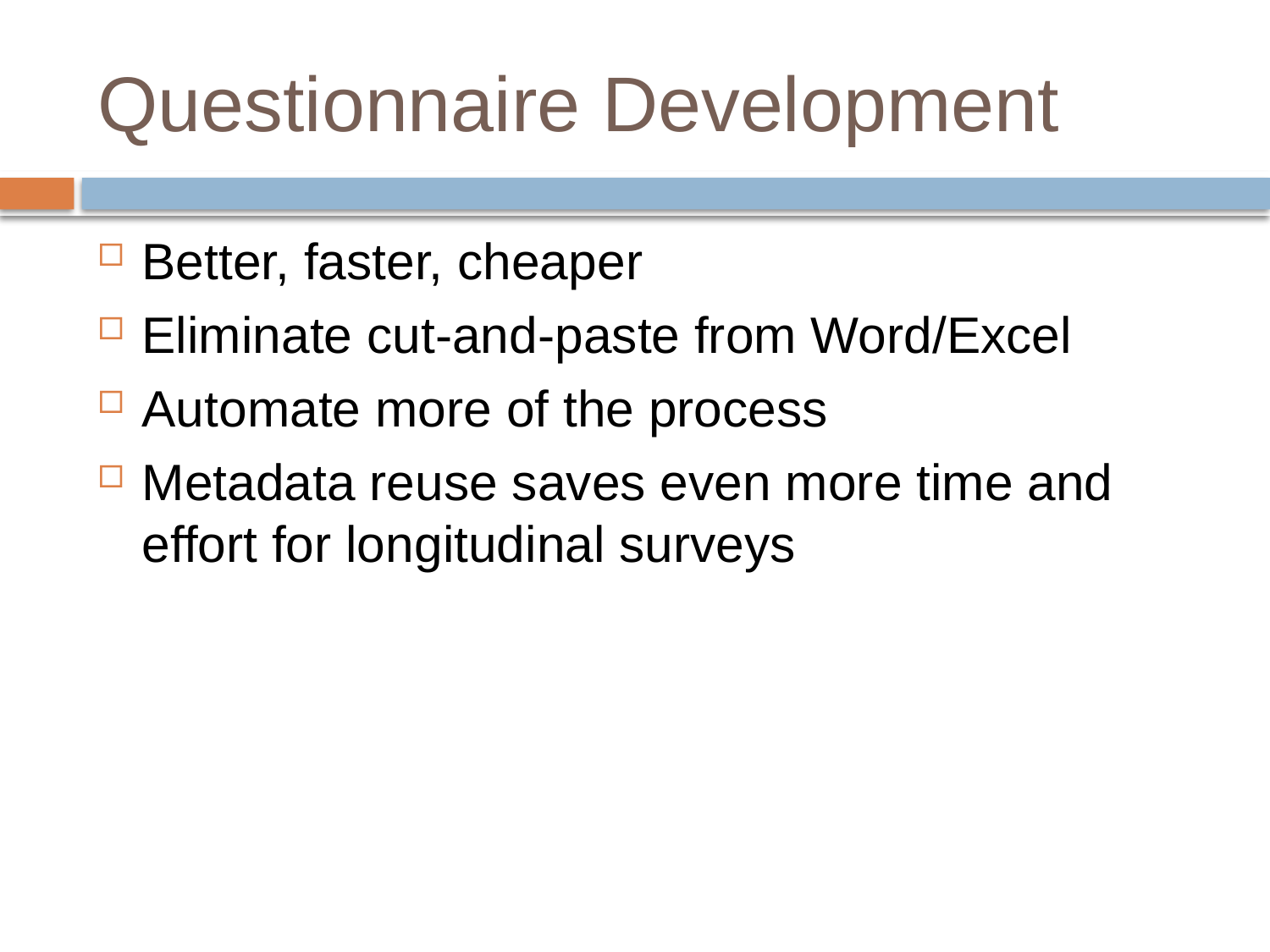

# Questionnaire Development
Better, faster, cheaper
Eliminate cut-and-paste from Word/Excel
Automate more of the process
Metadata reuse saves even more time and effort for longitudinal surveys